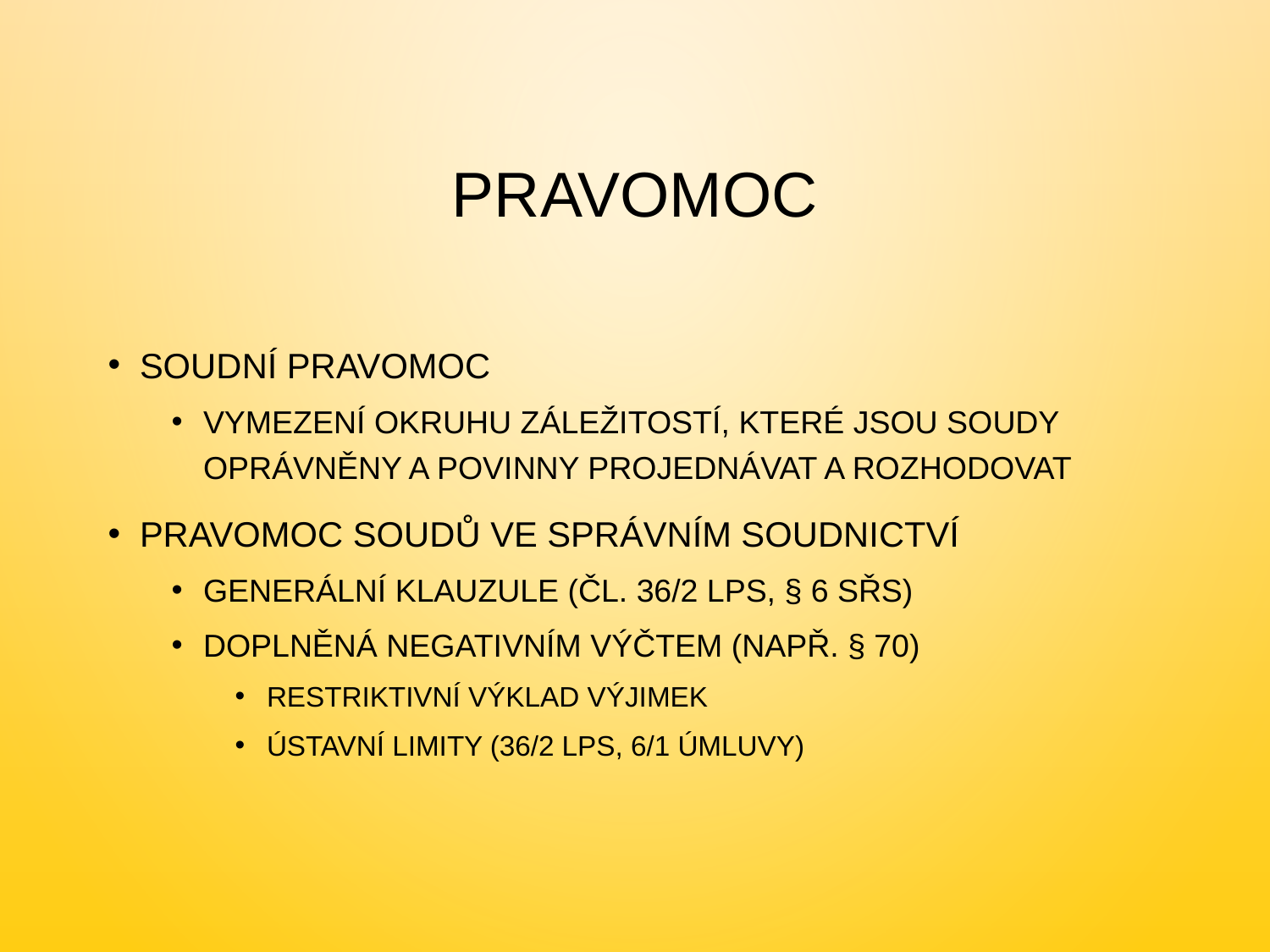

# Pravomoc
Soudní pravomoc
vymezení okruhu záležitostí, které jsou soudy oprávněny a povinny projednávat a rozhodovat
Pravomoc soudů ve správním soudnictví
generální klauzule (čl. 36/2 LPS, § 6 SŘS)
doplněná negativním výčtem (např. § 70)
restriktivní výklad výjimek
ústavní limity (36/2 LPS, 6/1 Úmluvy)